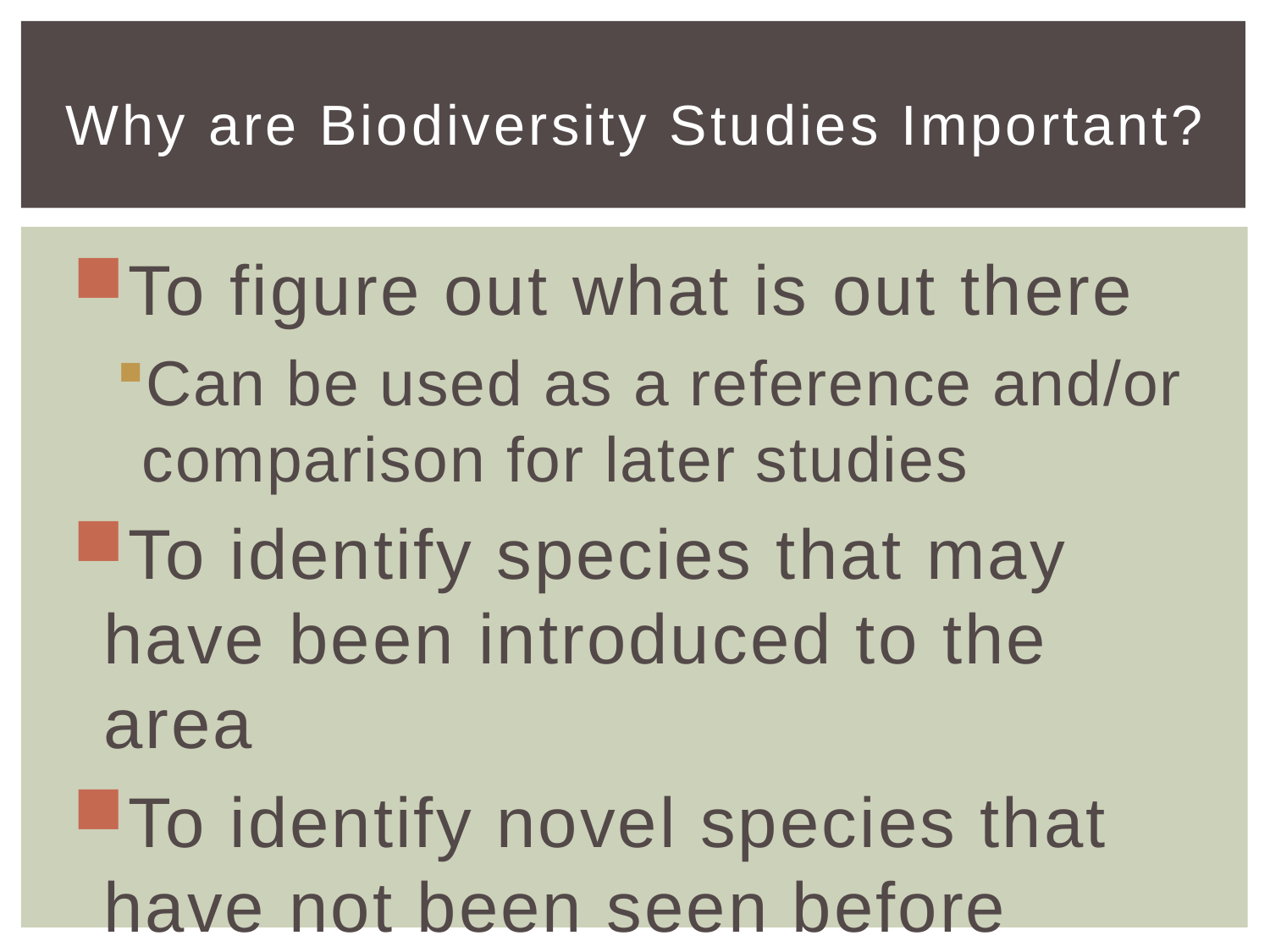

# Why are Biodiversity Studies Important?
To figure out what is out there
Can be used as a reference and/or comparison for later studies
To identify species that may have been introduced to the area
To identify novel species that have not been seen before